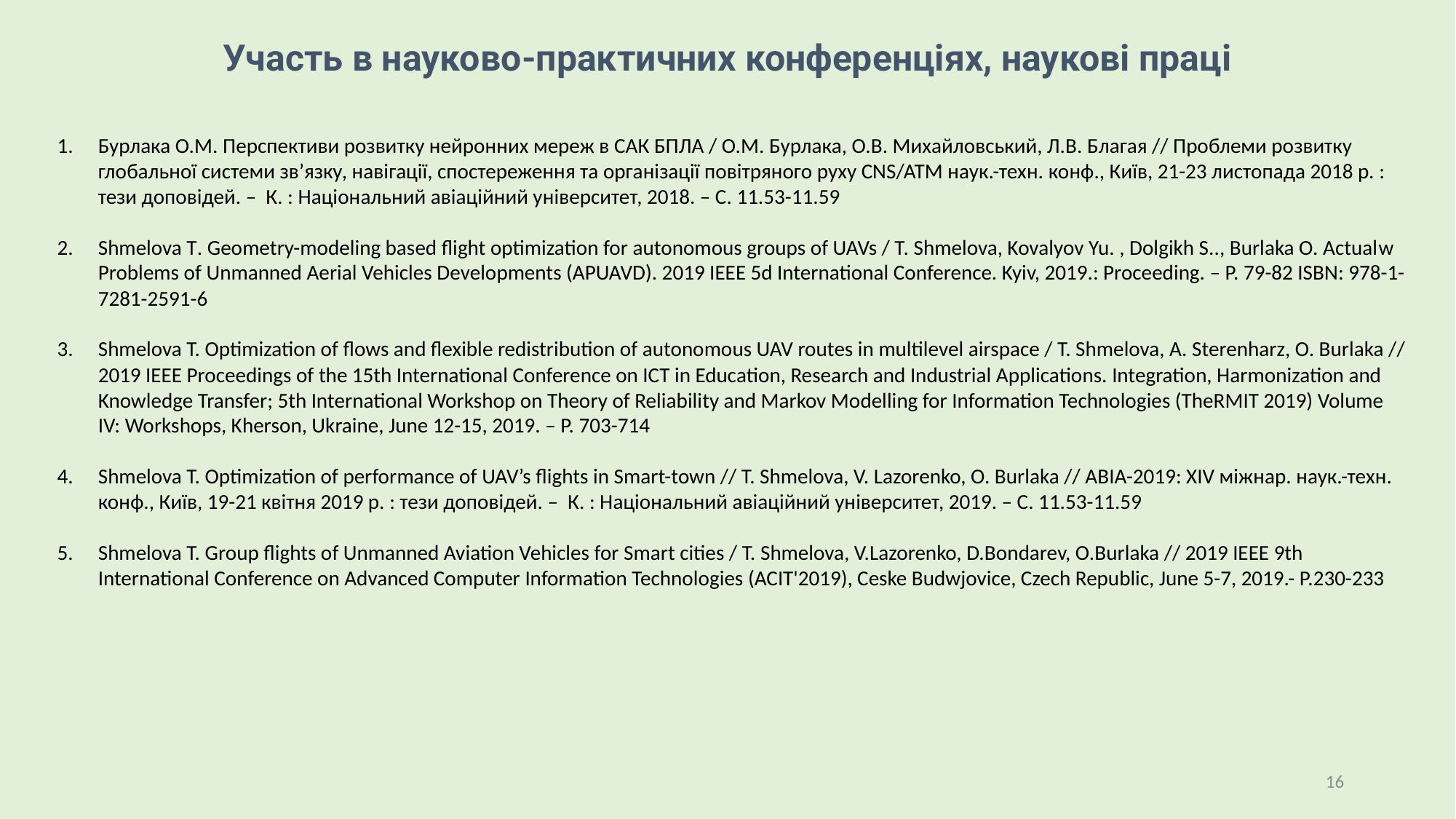

# Участь в науково-практичних конференціях, наукові праці
Бурлака О.М. Перспективи розвитку нейронних мереж в САК БПЛА / О.М. Бурлака, О.В. Михайловський, Л.В. Благая // Проблеми розвитку глобальної системи зв’язку, навігації, спостереження та організації повітряного руху CNS/ATM наук.-техн. конф., Київ, 21-23 листопада 2018 р. : тези доповідей. –  К. : Національний авіаційний університет, 2018. – С. 11.53-11.59

Shmelova T. Geometry-modeling based flight optimization for autonomous groups of UAVs / Т. Shmelova, Kovalyov Yu. , Dolgikh S.., Burlaka O. Actualw Problems of Unmanned Aerial Vehicles Developments (APUAVD). 2019 IEEE 5d International Conference. Kyiv, 2019.: Proceeding. – P. 79-82 ISBN: 978-1-7281-2591-6

Shmelova T. Optimization of flows and flexible redistribution of autonomous UAV routes in multilevel airspace / T. Shmelova, A. Sterenharz, O. Burlaka // 2019 IEEE Proceedings of the 15th International Conference on ICT in Education, Research and Industrial Applications. Integration, Harmonization and Knowledge Transfer; 5th International Workshop on Theory of Reliability and Markov Modelling for Information Technologies (TheRMIT 2019) Volume IV: Workshops, Kherson, Ukraine, June 12-15, 2019. – P. 703-714

Shmelova T. Optimization of performance of UAV’s flights in Smart-town // T. Shmelova, V. Lazorenko, O. Burlaka // АВІА-2019: ХІV міжнар. наук.-техн. конф., Київ, 19-21 квітня 2019 р. : тези доповідей. –  К. : Національний авіаційний університет, 2019. – С. 11.53-11.59

Shmelova T. Group flights of Unmanned Aviation Vehicles for Smart cities / T. Shmelova, V.Lazorenko, D.Bondarev, O.Burlaka // 2019 IEEE 9th International Conference on Advanced Computer Information Technologies (ACIT'2019), Ceske Budwjovice, Czech Republic, June 5-7, 2019.- P.230-233

16